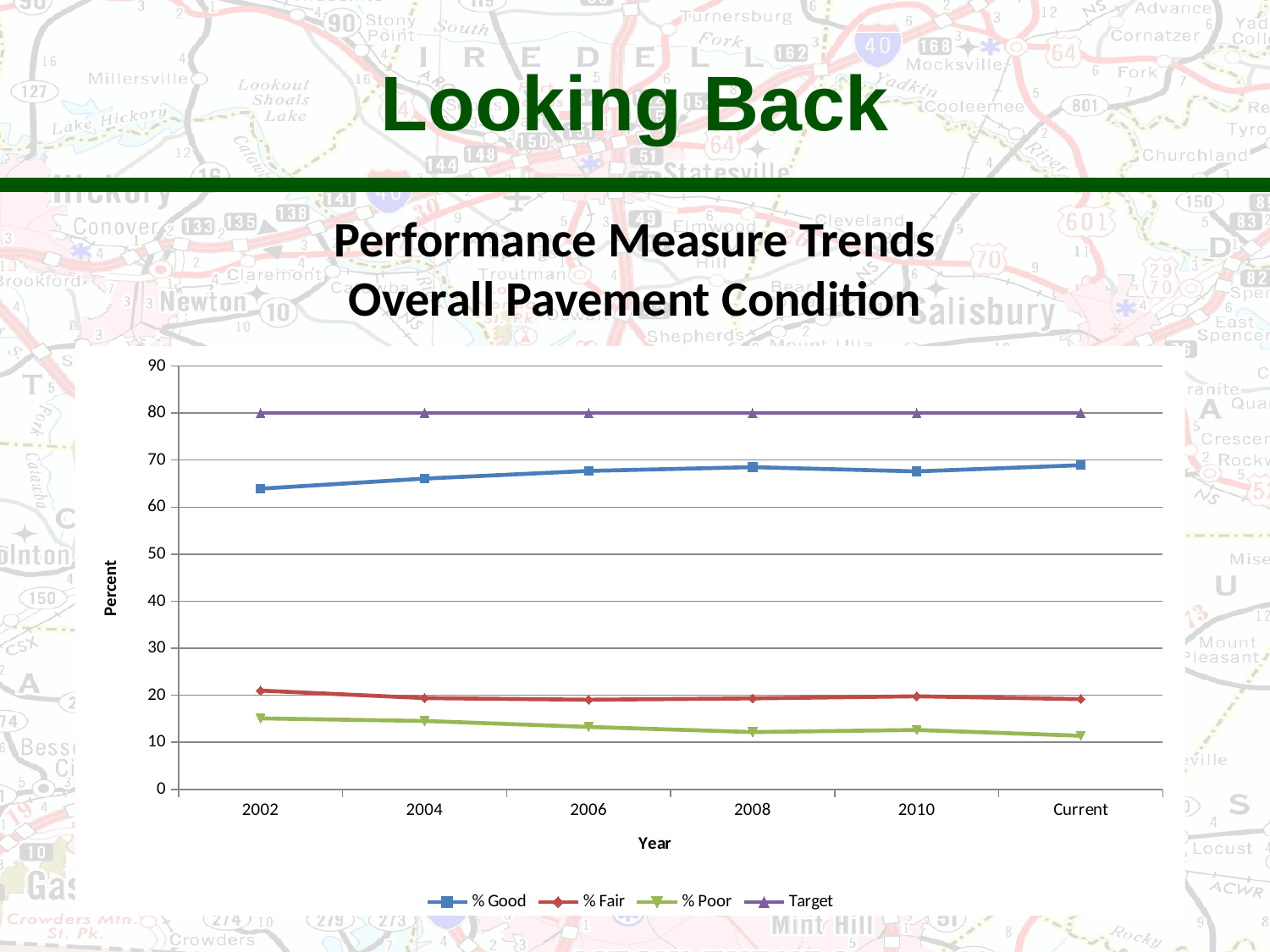

Looking Back

Performance Measure Trends
Overall Pavement Condition

### Chart

| Category | % Good | % Fair | % Poor | Target |
|---|---|---|---|---|
| 2002 | 63.92 | 20.99 | 15.08 | 80.0 |
| 2004 | 66.07 | 19.4 | 14.53 | 80.0 |
| 2006 | 67.7 | 19.04 | 13.26 | 80.0 |
| 2008 | 68.5 | 19.32999999999999 | 12.17 | 80.0 |
| 2010 | 67.6 | 19.78 | 12.62 | 80.0 |
| Current | 68.92 | 19.17000000000001 | 11.38 | 80.0 |